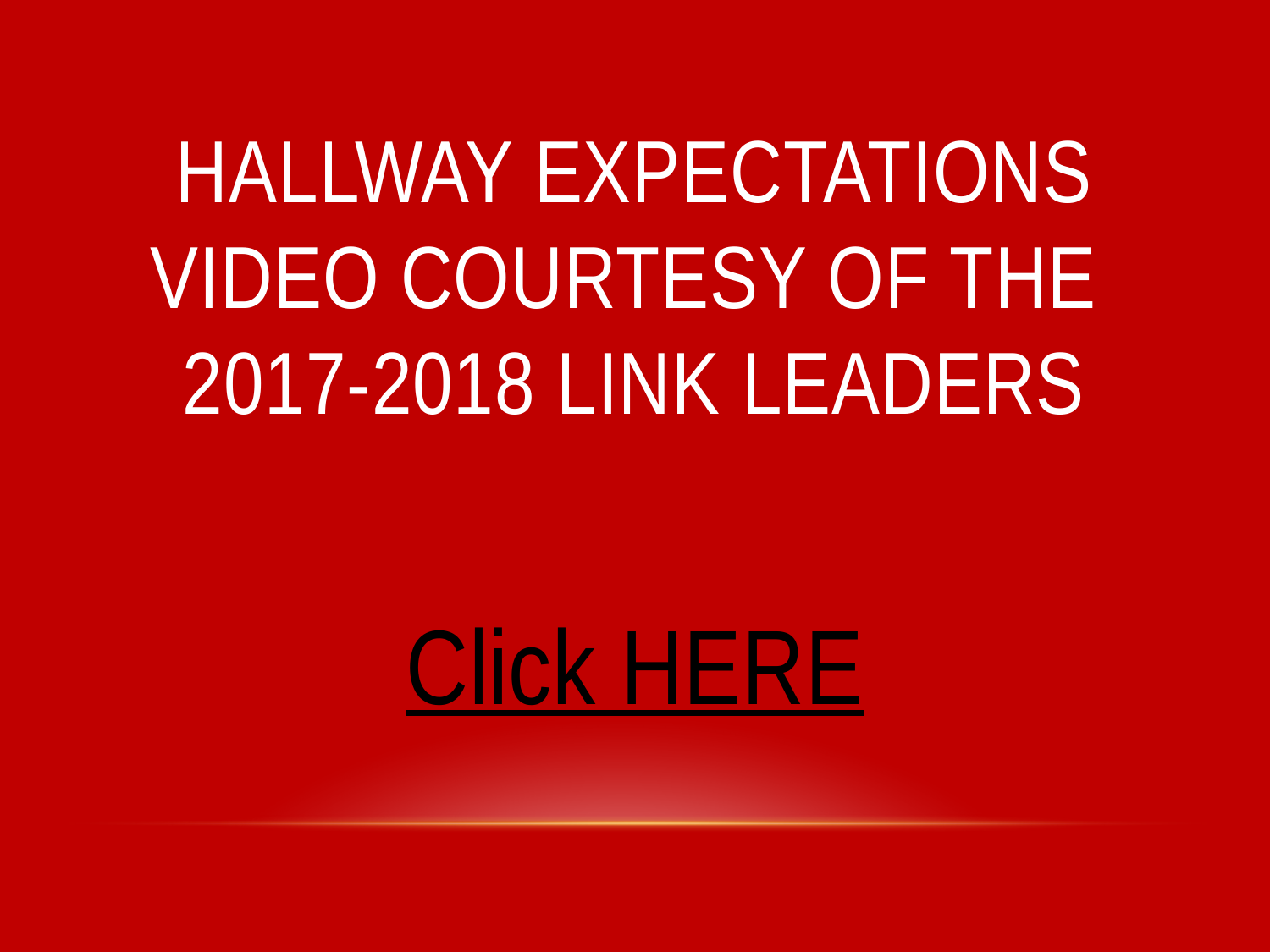

# Hallway Expectations video Courtesy of the  2017-2018 Link Leaders
Click HERE